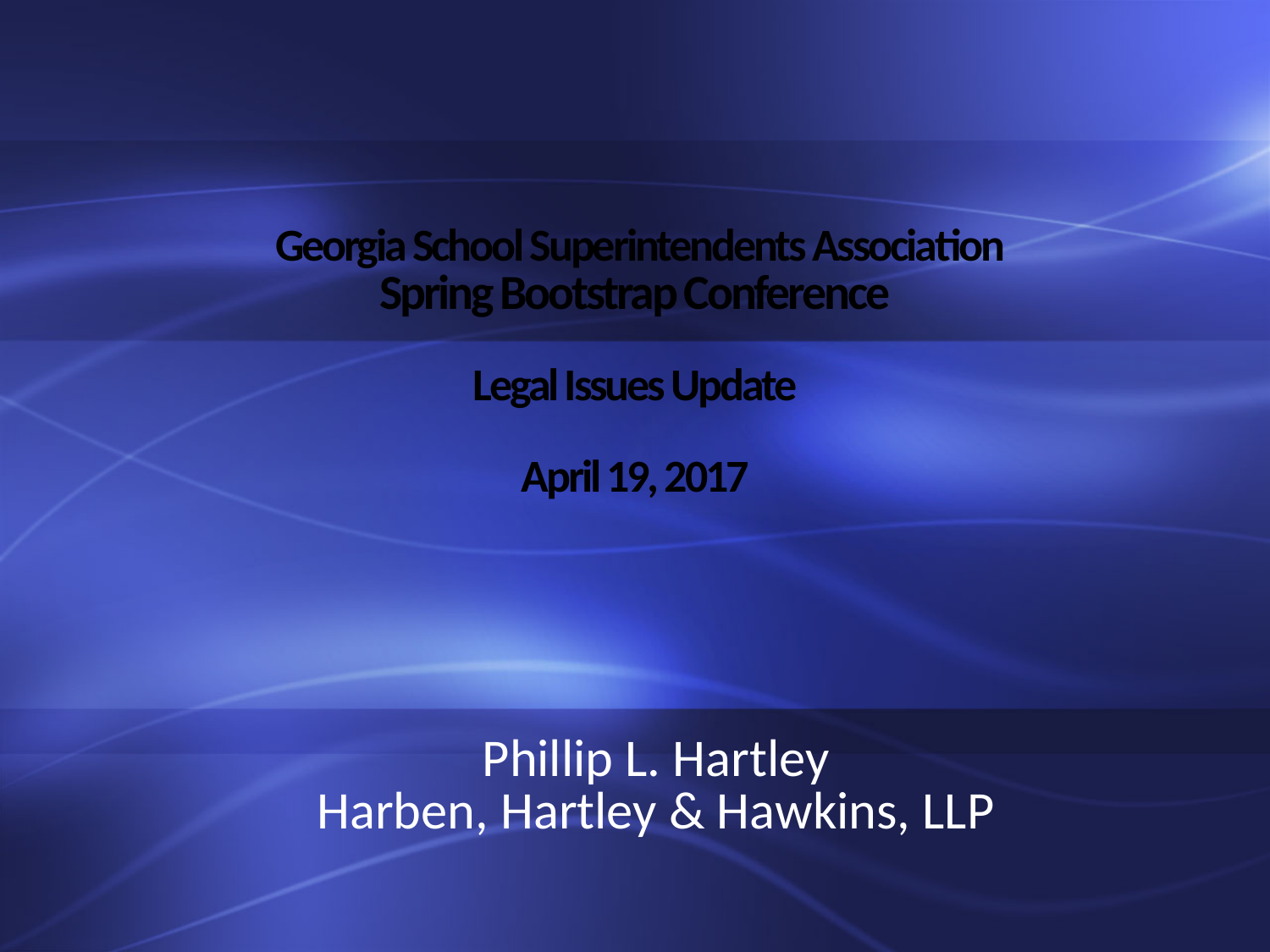

# Georgia School Superintendents Association Spring Bootstrap Conference Legal Issues Update April 19, 2017

Phillip L. Hartley
Harben, Hartley & Hawkins, LLP